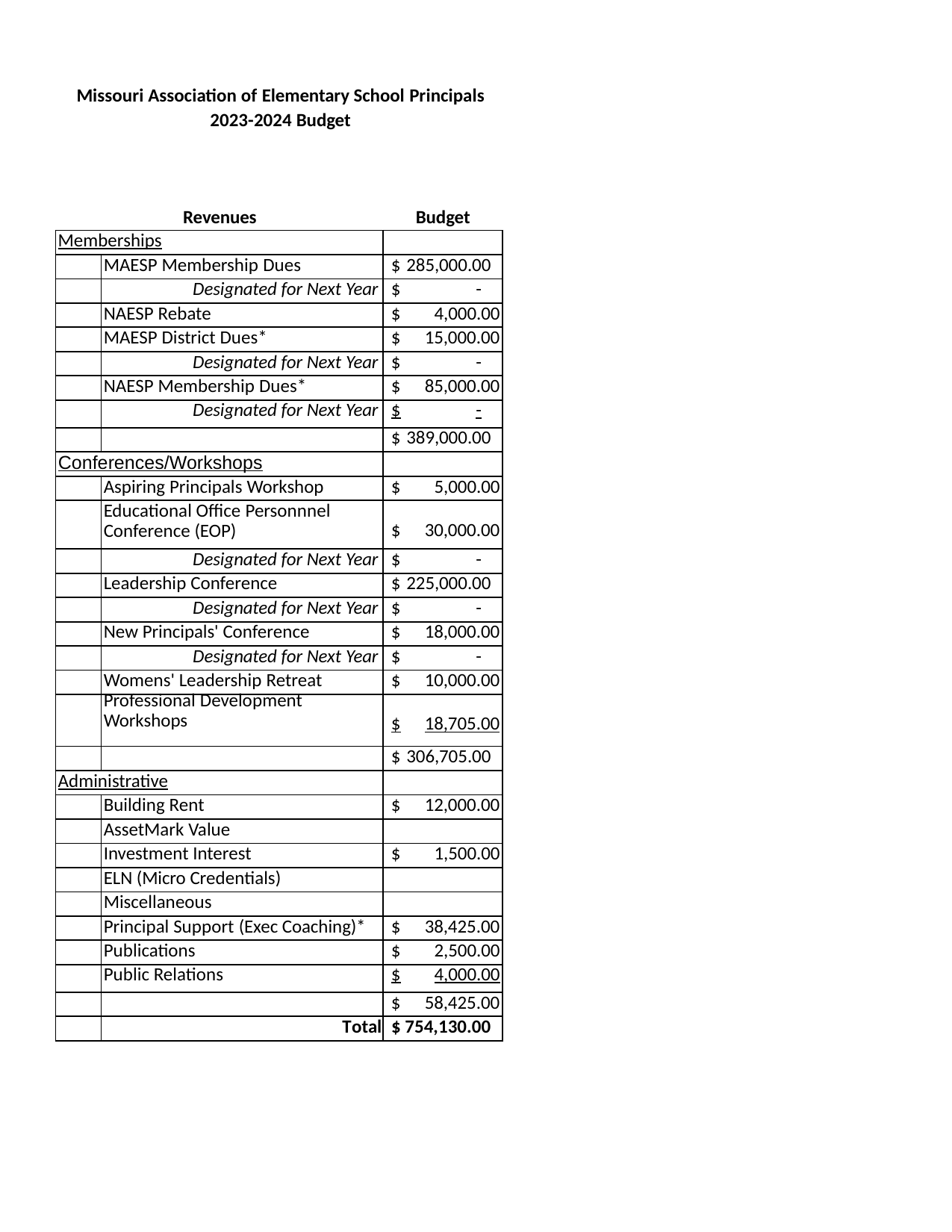

| Missouri Association of Elementary School Principals |
| --- |
| 2023-2024 Budget |
|  | Revenues | Budget |
| --- | --- | --- |
| Memberships |  |  |
|  | MAESP Membership Dues | $ 285,000.00 |
|  | Designated for Next Year | $ - |
|  | NAESP Rebate | $ 4,000.00 |
|  | MAESP District Dues\* | $ 15,000.00 |
|  | Designated for Next Year | $ - |
|  | NAESP Membership Dues\* | $ 85,000.00 |
|  | Designated for Next Year | $ - |
|  |  | $ 389,000.00 |
| Conferences/Workshops |  |  |
|  | Aspiring Principals Workshop | $ 5,000.00 |
|  | Educational Office Personnnel Conference (EOP) | $ 30,000.00 |
|  | Designated for Next Year | $ - |
|  | Leadership Conference | $ 225,000.00 |
|  | Designated for Next Year | $ - |
|  | New Principals' Conference | $ 18,000.00 |
|  | Designated for Next Year | $ - |
|  | Womens' Leadership Retreat | $ 10,000.00 |
|  | Professional Development Workshops | $ 18,705.00 |
|  |  | $ 306,705.00 |
| Administrative |  |  |
|  | Building Rent | $ 12,000.00 |
|  | AssetMark Value |  |
|  | Investment Interest | $ 1,500.00 |
|  | ELN (Micro Credentials) |  |
|  | Miscellaneous |  |
|  | Principal Support (Exec Coaching)\* | $ 38,425.00 |
|  | Publications | $ 2,500.00 |
|  | Public Relations | $ 4,000.00 |
|  |  | $ 58,425.00 |
|  | Total | $ 754,130.00 |